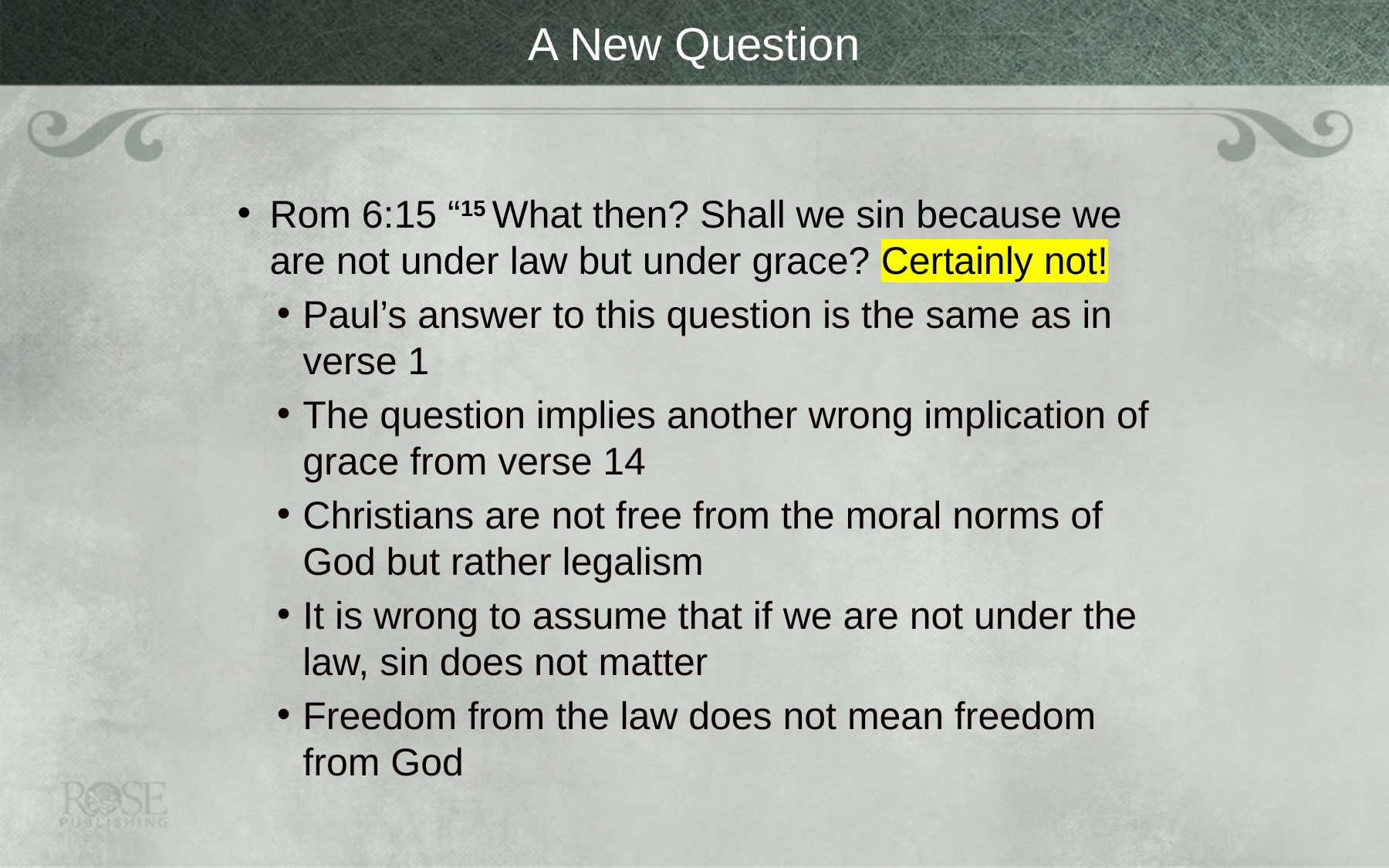

# A New Question
Rom 6:15 “15 What then? Shall we sin because we are not under law but under grace? Certainly not!
Paul’s answer to this question is the same as in verse 1
The question implies another wrong implication of grace from verse 14
Christians are not free from the moral norms of God but rather legalism
It is wrong to assume that if we are not under the law, sin does not matter
Freedom from the law does not mean freedom from God